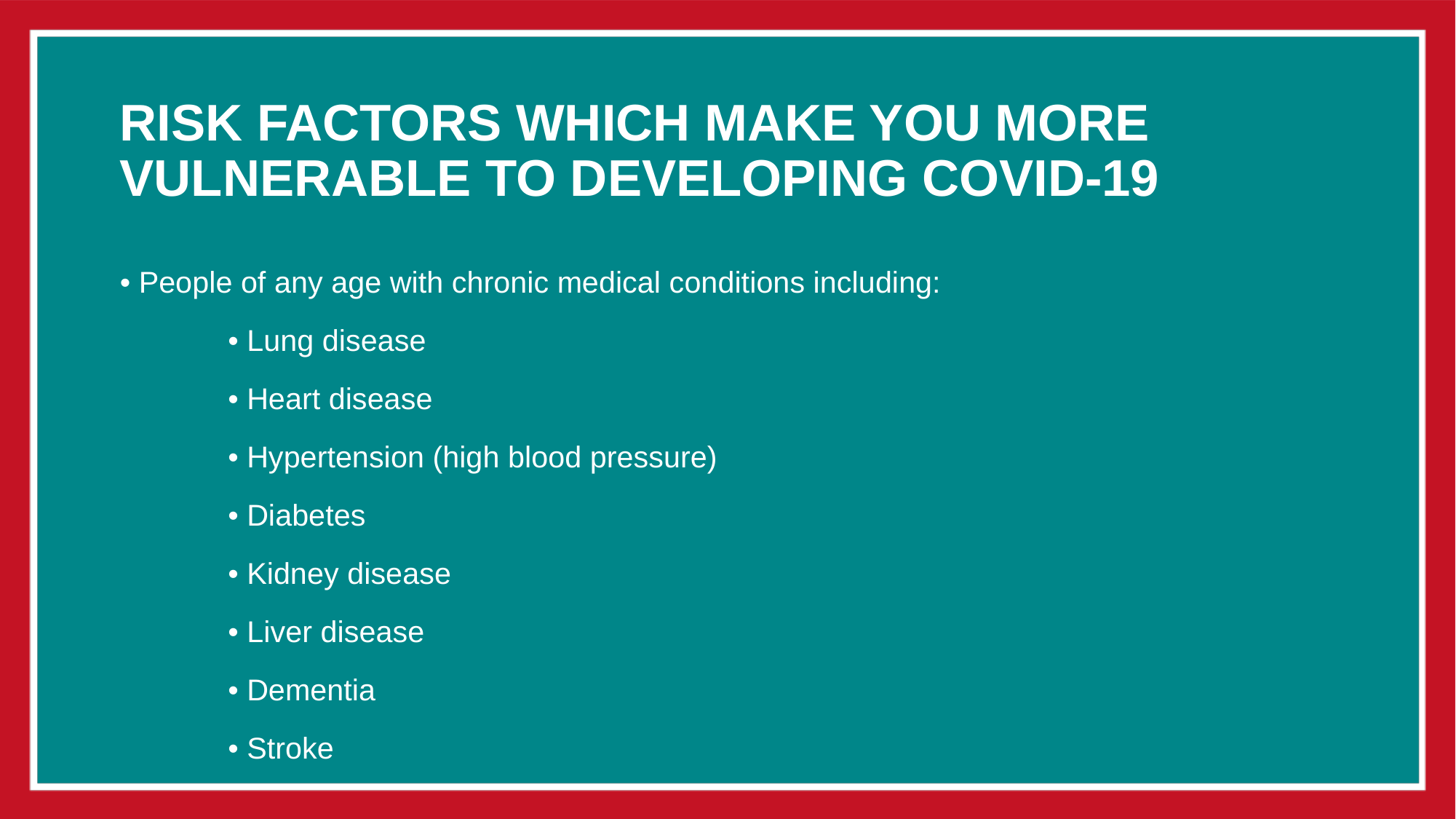

# Risk Factors which make you more vulnerable to Developing COVID-19
• People of any age with chronic medical conditions including:
	• Lung disease
	• Heart disease
	• Hypertension (high blood pressure)
	• Diabetes
	• Kidney disease
	• Liver disease
	• Dementia
	• Stroke